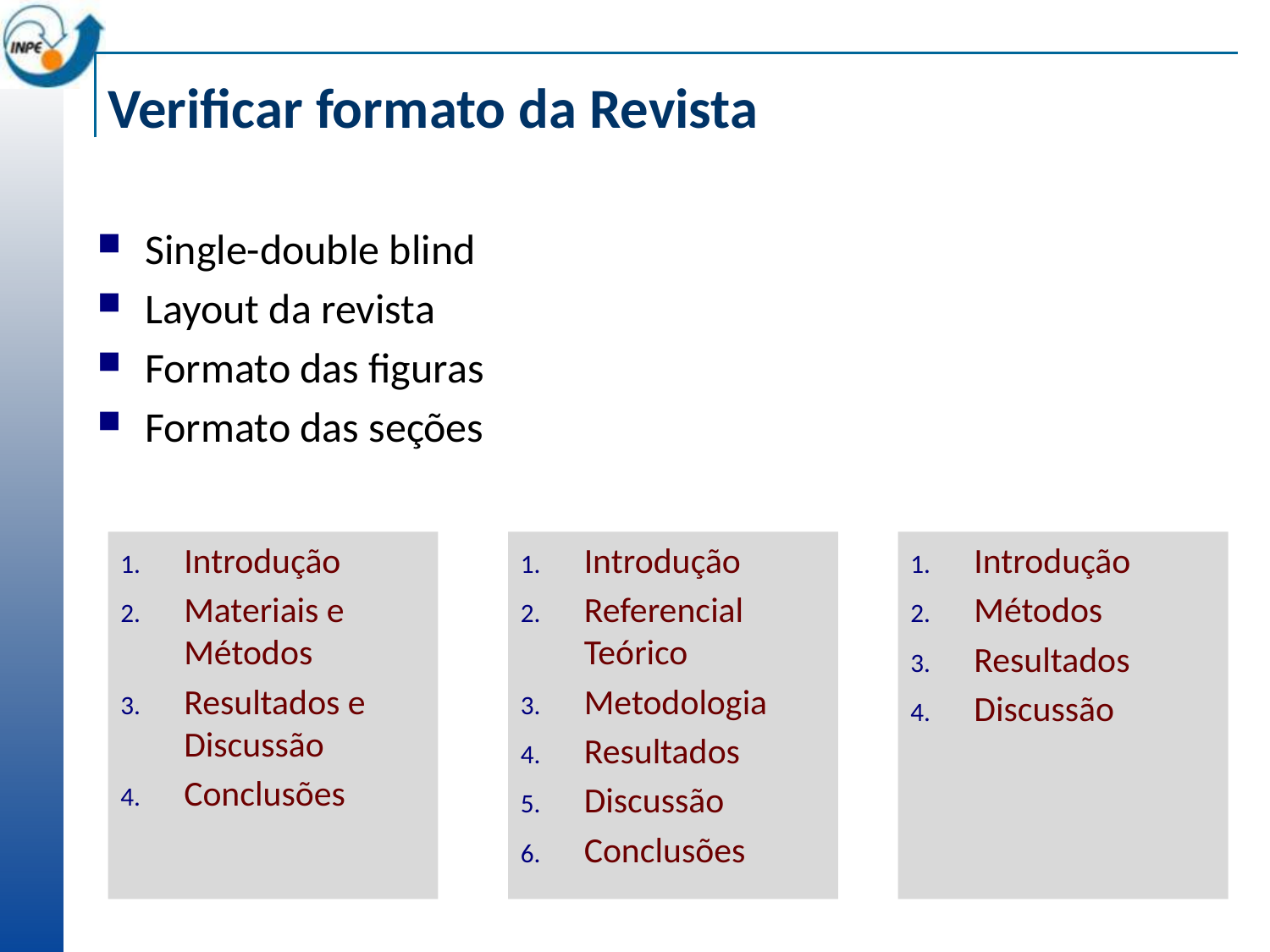

# Verificar formato da Revista
Single-double blind
Layout da revista
Formato das figuras
Formato das seções

Introdução
Referencial Teórico
Metodologia
Resultados
Discussão
Conclusões

Introdução
Métodos
Resultados
Discussão

Introdução
Materiais e Métodos
Resultados e Discussão
Conclusões